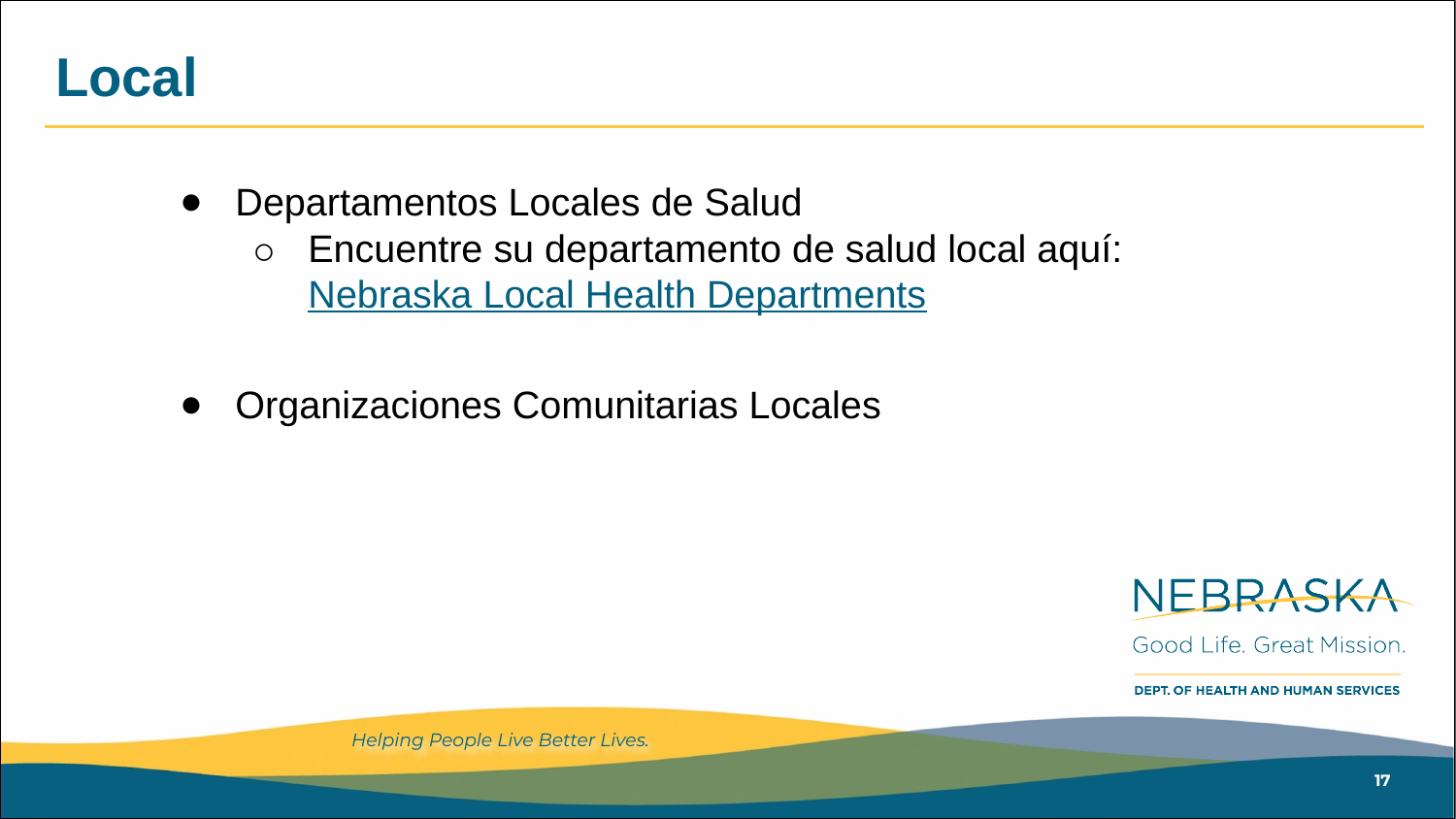

# Local
Departamentos Locales de Salud
Encuentre su departamento de salud local aquí: Nebraska Local Health Departments

Organizaciones Comunitarias Locales